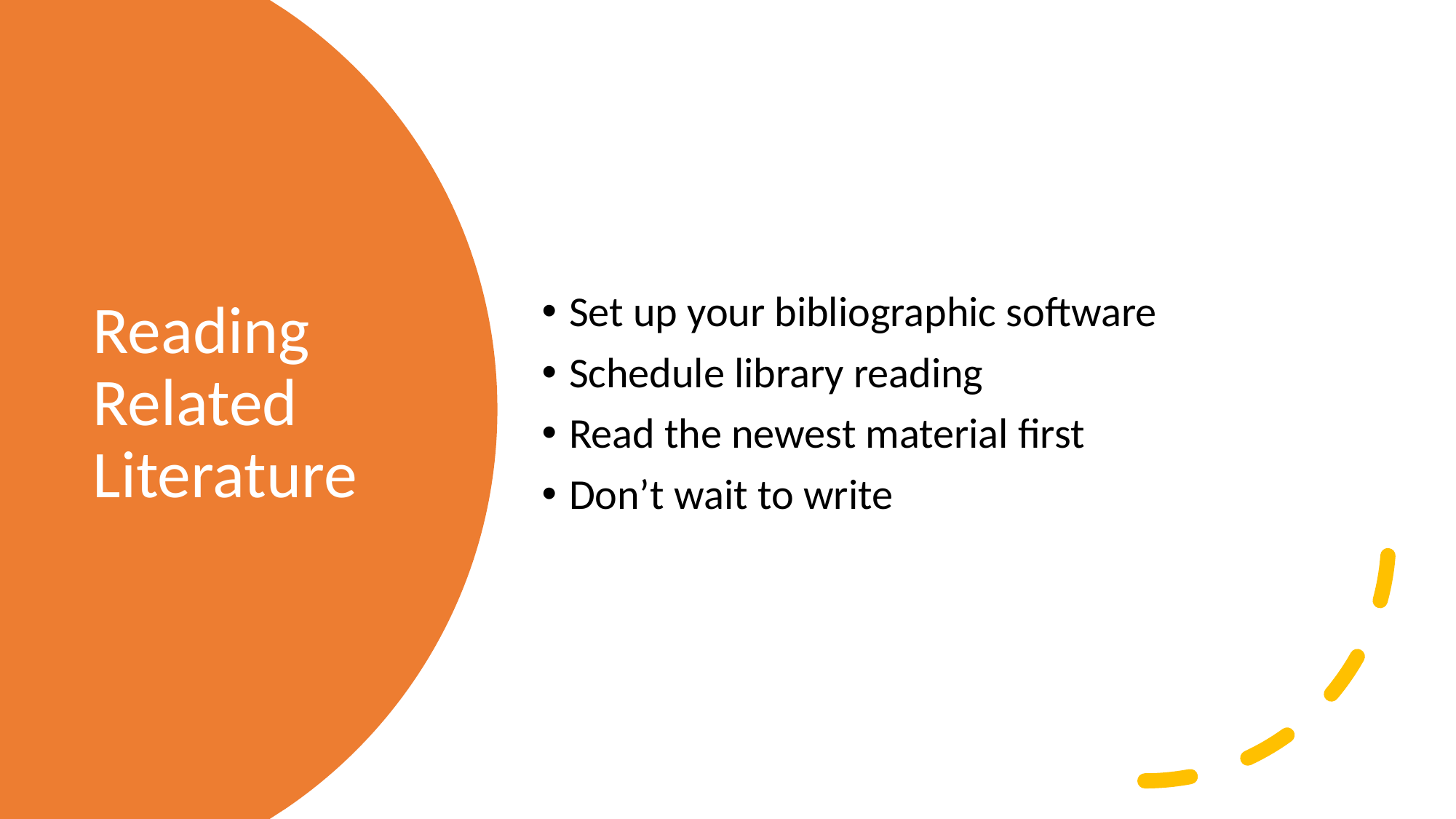

Set up your bibliographic software
Schedule library reading
Read the newest material first
Don’t wait to write
# Reading Related Literature